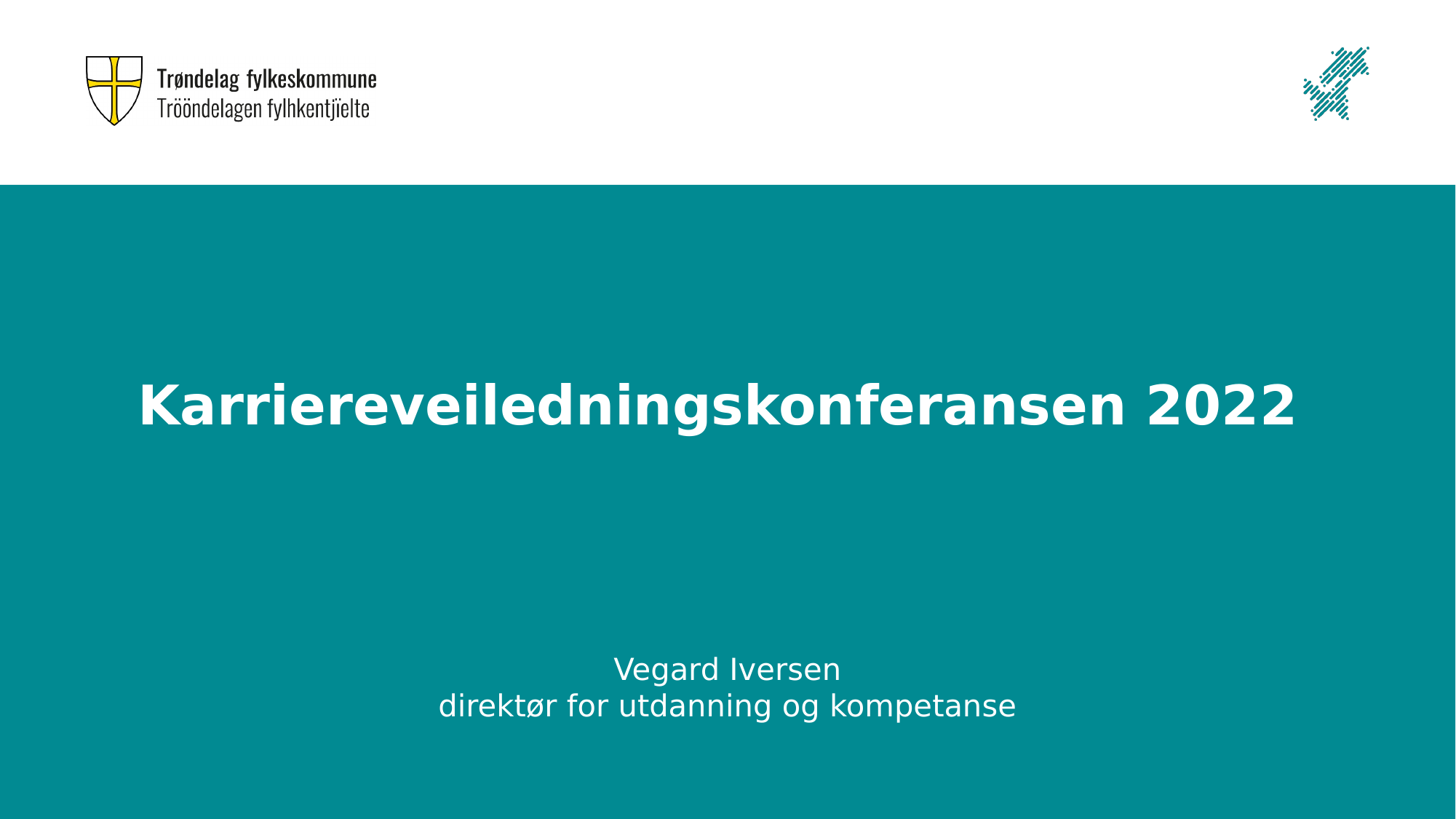

# Karriereveiledningskonferansen 2022
Vegard Iversen
direktør for utdanning og kompetanse